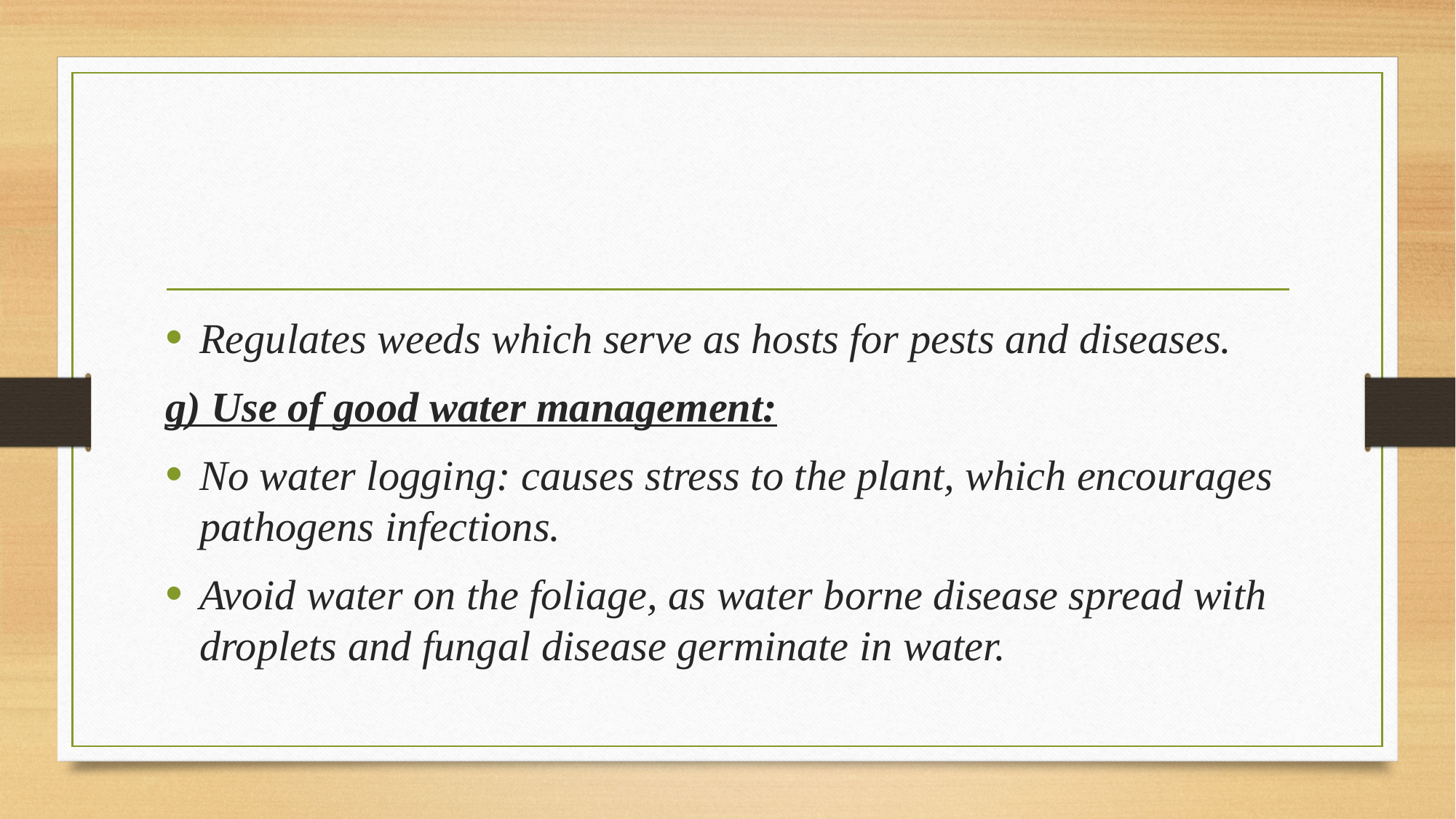

Regulates weeds which serve as hosts for pests and diseases.
g) Use of good water management:
No water logging: causes stress to the plant, which encourages pathogens infections.
Avoid water on the foliage, as water borne disease spread with droplets and fungal disease germinate in water.